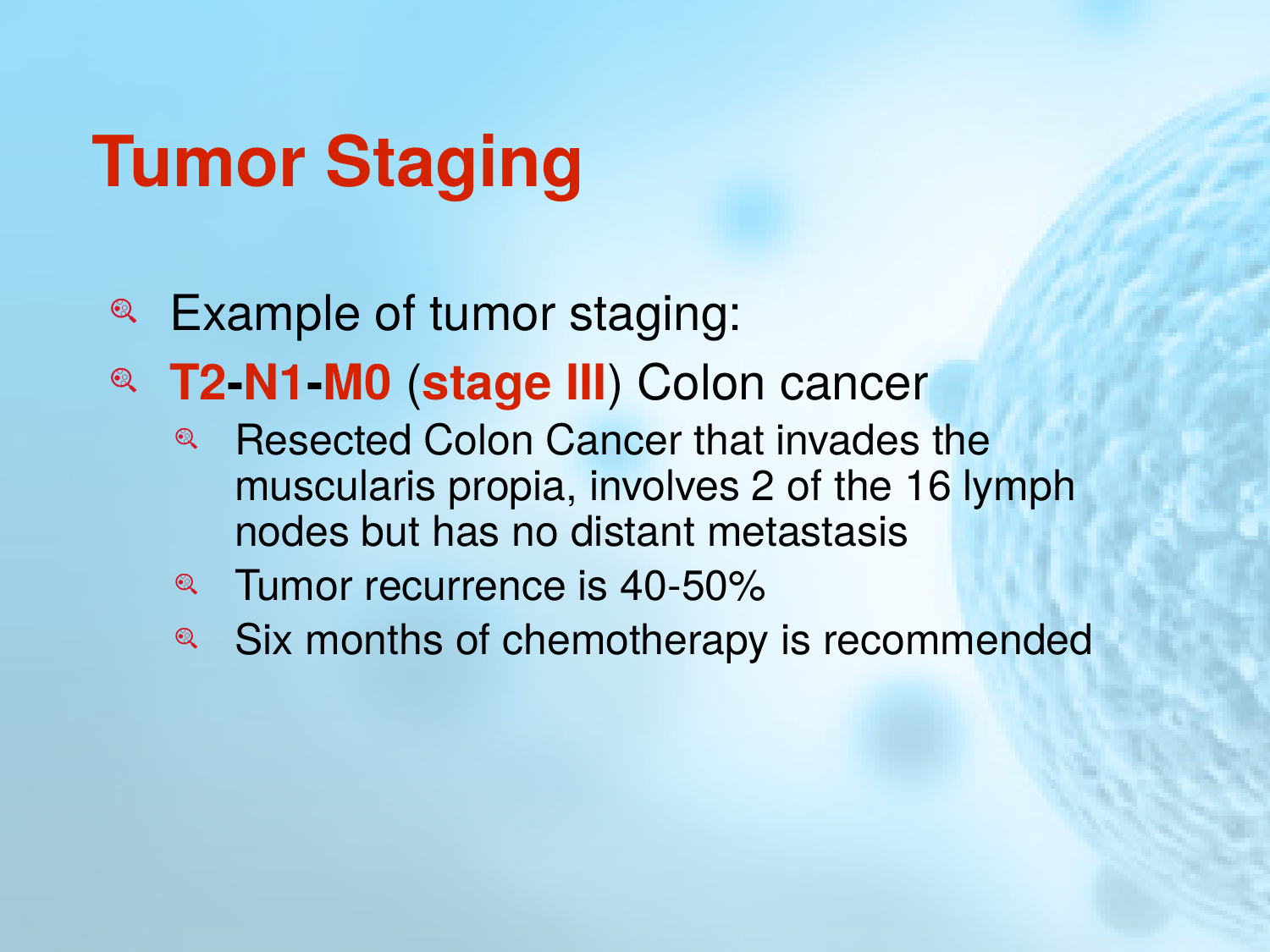

# Tumor Staging
Example of tumor staging:
T2-N1-M0 (stage III) Colon cancer
Resected Colon Cancer that invades the muscularis propia, involves 2 of the 16 lymph nodes but has no distant metastasis
Tumor recurrence is 40-50%
Six months of chemotherapy is recommended